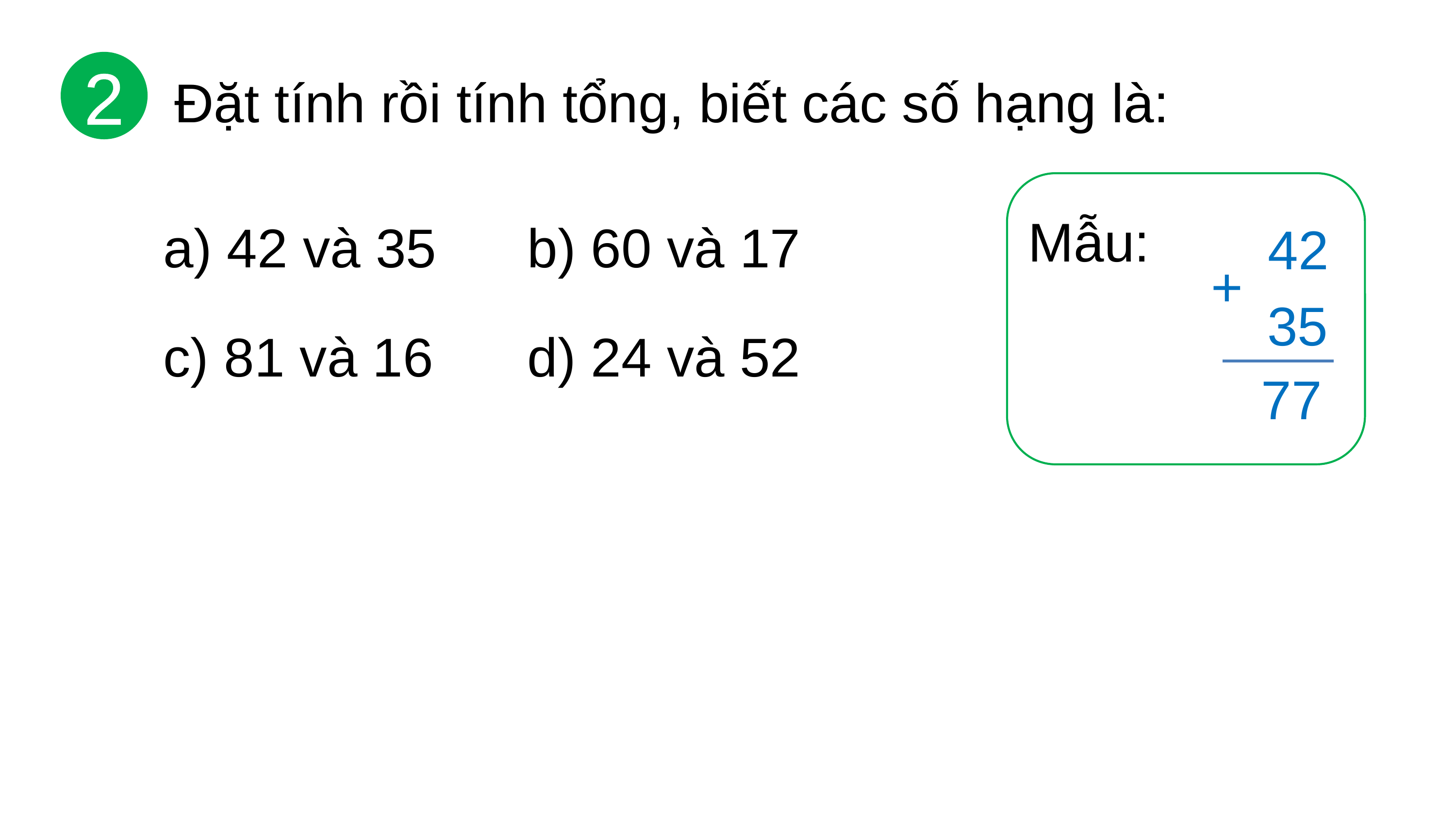

2
Đặt tính rồi tính tổng, biết các số hạng là:

Mẫu:
a) 42 và 35		b) 60 và 17
42
+
35
c) 81 và 16		d) 24 và 52
7
7